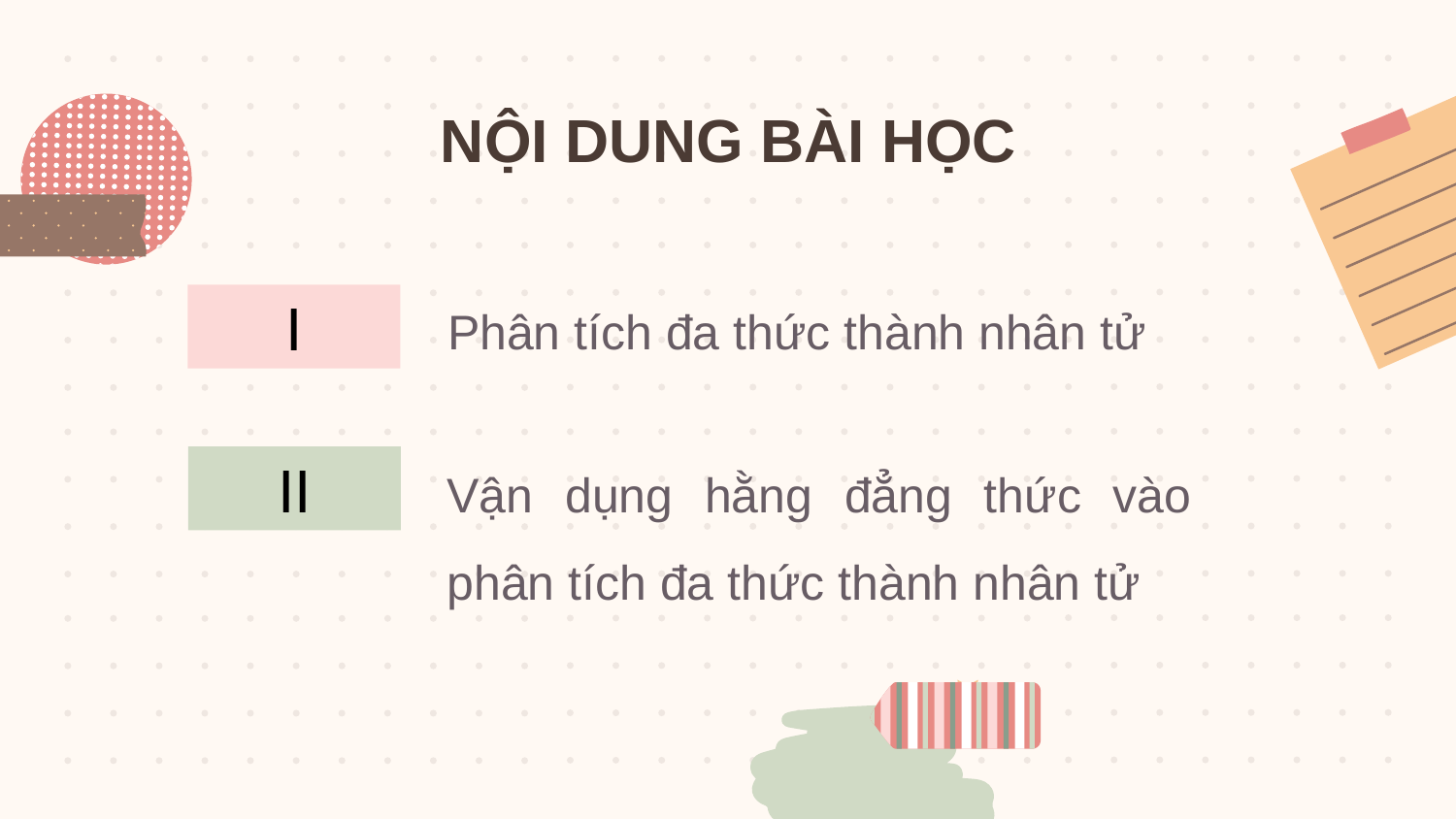

NỘI DUNG BÀI HỌC

Phân tích đa thức thành nhân tử
I
II
Vận dụng hằng đẳng thức vào phân tích đa thức thành nhân tử